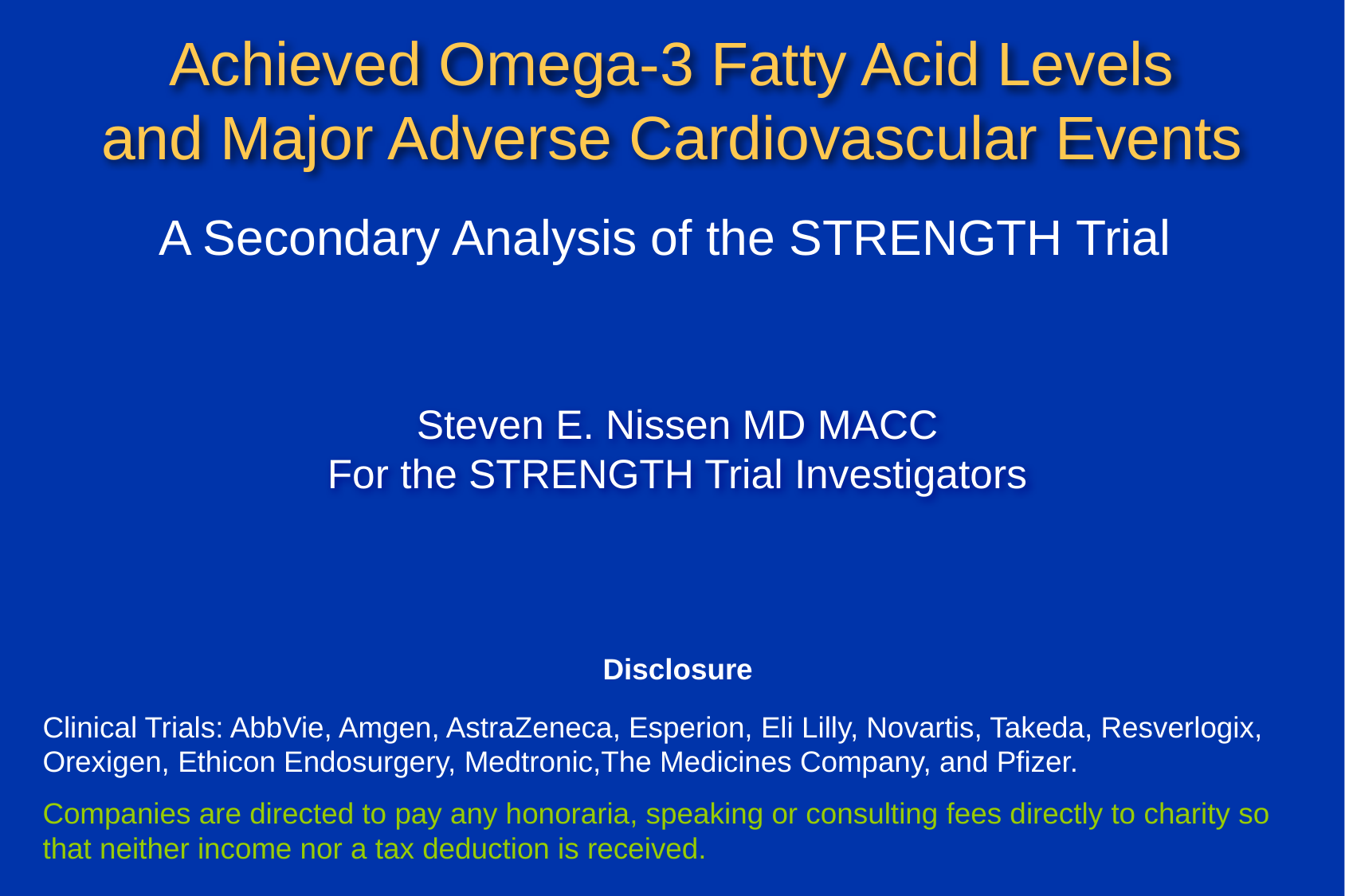

# Achieved Omega-3 Fatty Acid Levels and Major Adverse Cardiovascular Events
A Secondary Analysis of the STRENGTH Trial
Steven E. Nissen MD MACC
For the STRENGTH Trial Investigators
Disclosure
Clinical Trials: AbbVie, Amgen, AstraZeneca, Esperion, Eli Lilly, Novartis, Takeda, Resverlogix, Orexigen, Ethicon Endosurgery, Medtronic,The Medicines Company, and Pfizer.
Companies are directed to pay any honoraria, speaking or consulting fees directly to charity so that neither income nor a tax deduction is received.